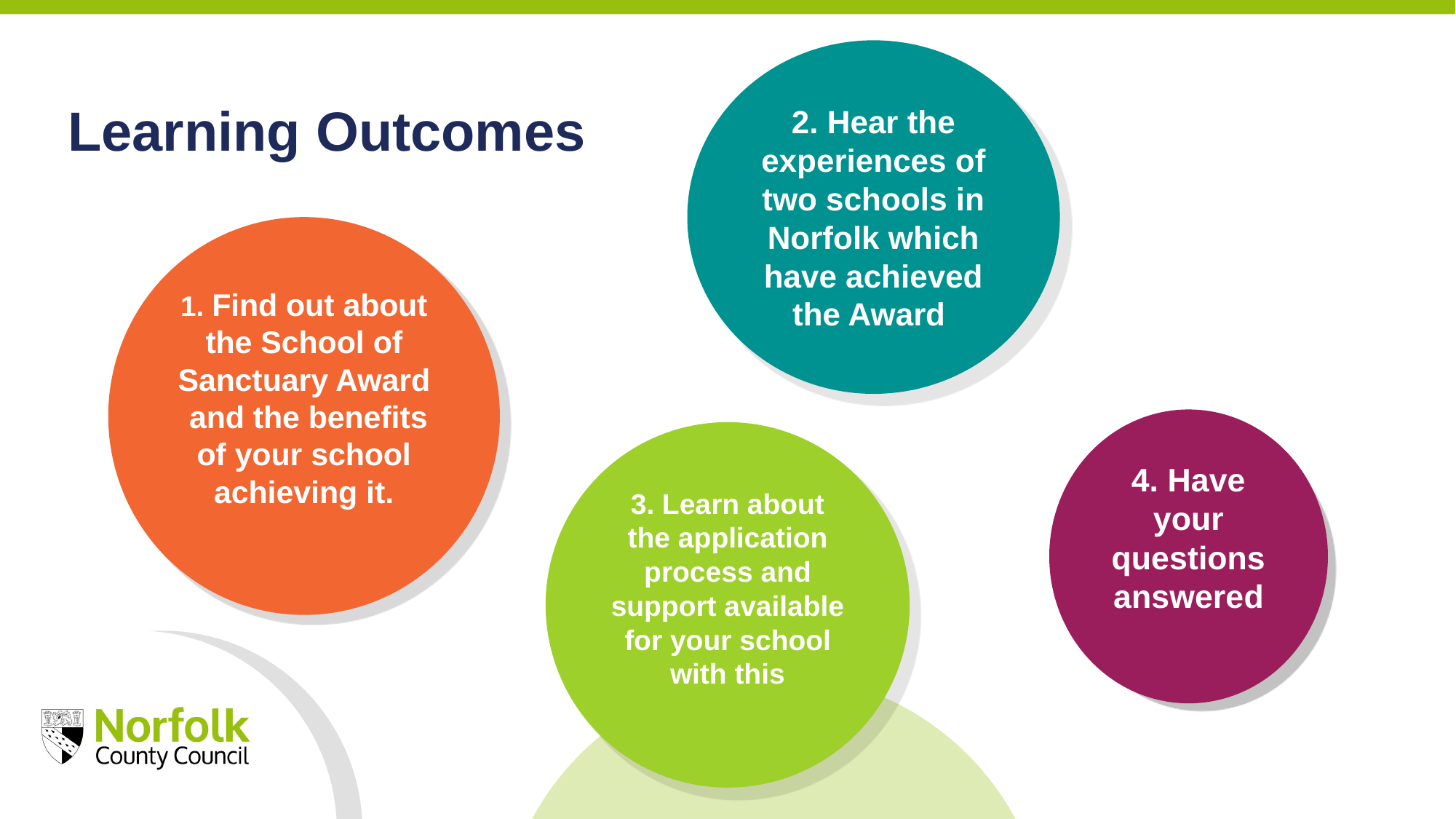

2. Hear the experiences of two schools in Norfolk which have achieved the Award
Learning Outcomes
1. Find out about the School of Sanctuary Award  and the benefits of your school achieving it.

4. Have your questions answered

3. Learn about the application process and support available for your school with this